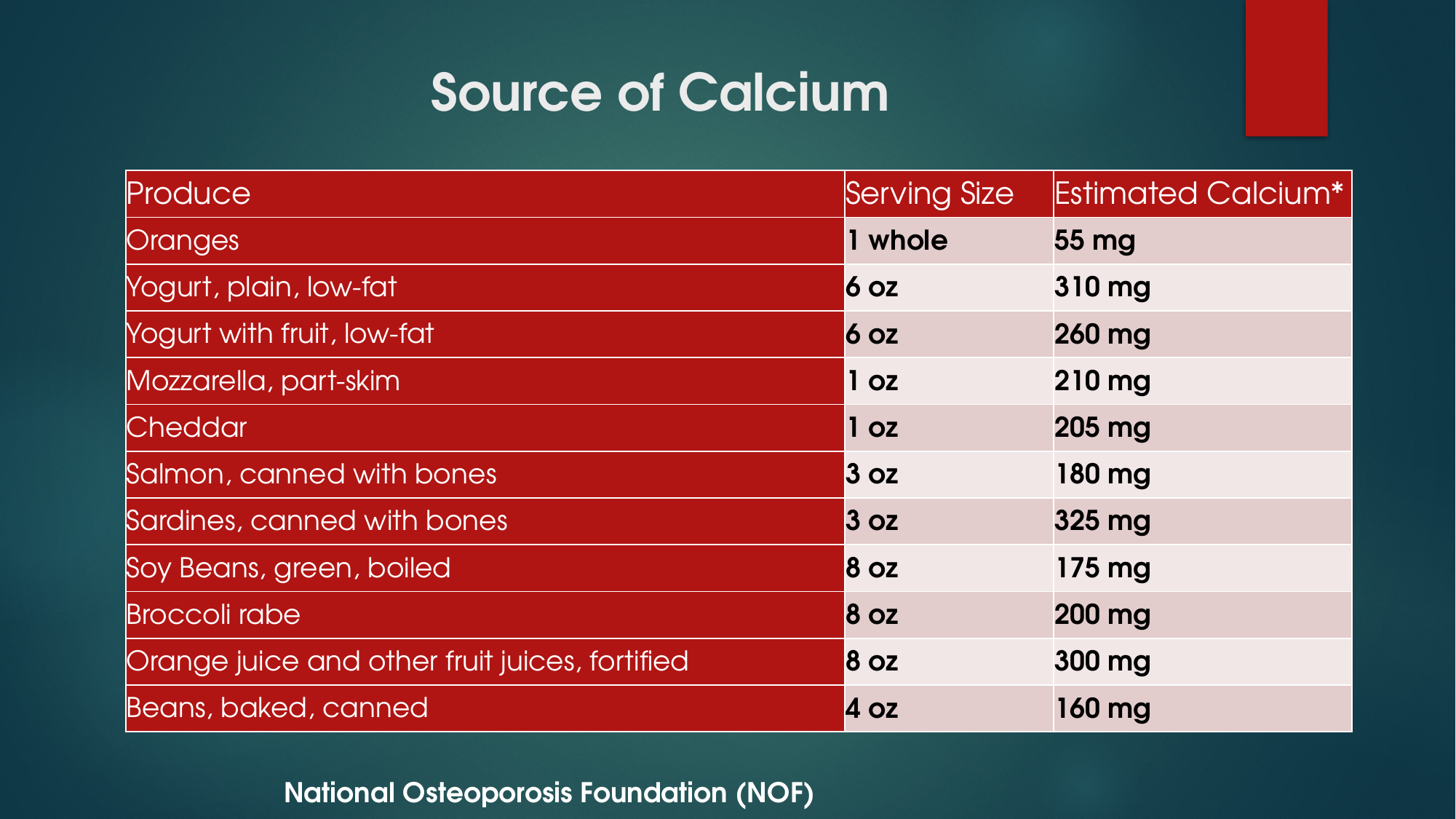

# Source of Calcium
| Produce | Serving Size | Estimated Calcium\* |
| --- | --- | --- |
| Oranges | 1 whole | 55 mg |
| Yogurt, plain, low-fat | 6 oz | 310 mg |
| Yogurt with fruit, low-fat | 6 oz | 260 mg |
| Mozzarella, part-skim | 1 oz | 210 mg |
| Cheddar | 1 oz | 205 mg |
| Salmon, canned with bones | 3 oz | 180 mg |
| Sardines, canned with bones | 3 oz | 325 mg |
| Soy Beans, green, boiled | 8 oz | 175 mg |
| Broccoli rabe | 8 oz | 200 mg |
| Orange juice and other fruit juices, fortified | 8 oz | 300 mg |
| Beans, baked, canned | 4 oz | 160 mg |
National Osteoporosis Foundation (NOF)